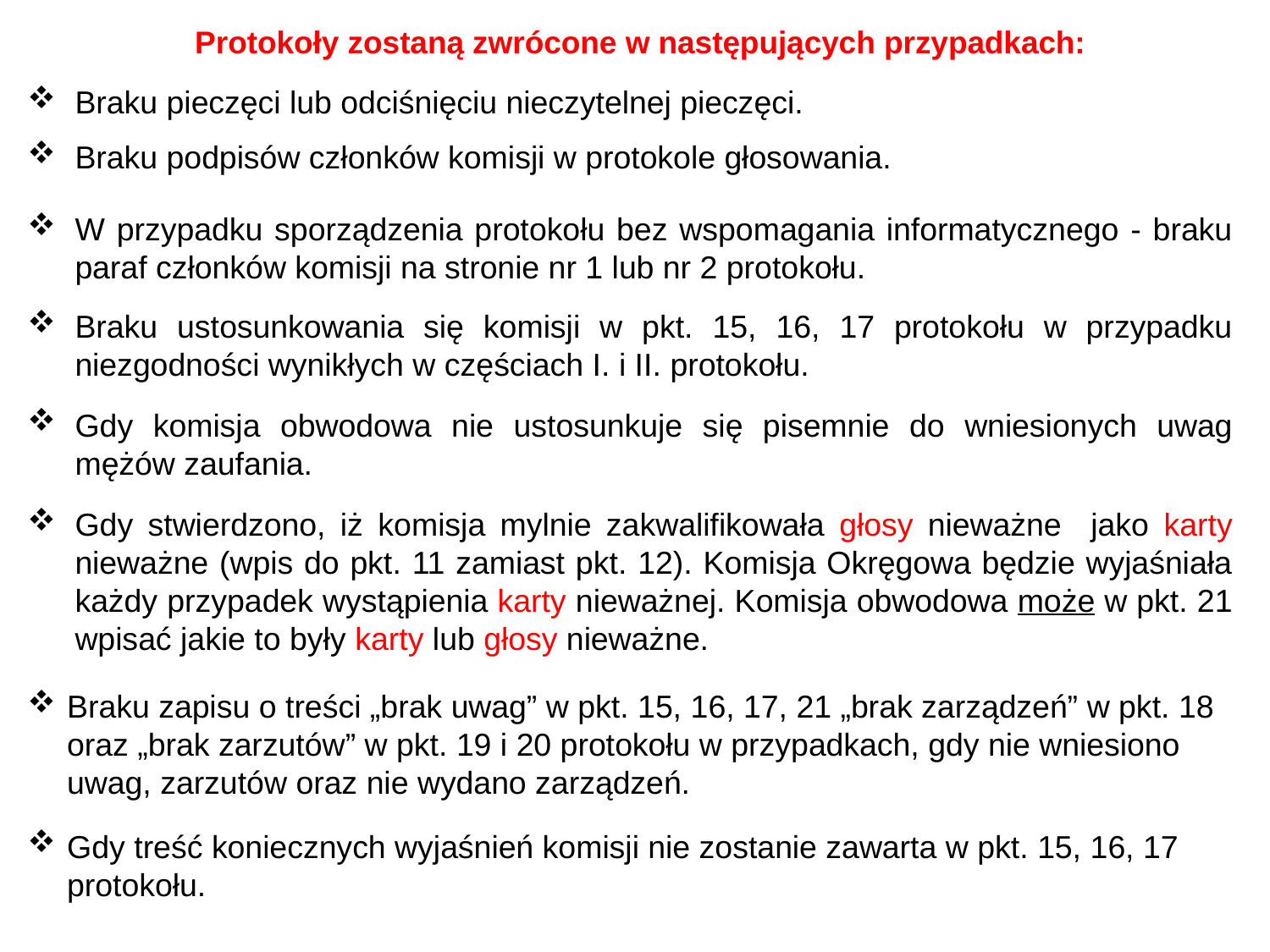

Protokoły zostaną zwrócone w następujących przypadkach:
Braku pieczęci lub odciśnięciu nieczytelnej pieczęci.

Braku podpisów członków komisji w protokole głosowania.

W przypadku sporządzenia protokołu bez wspomagania informatycznego - braku paraf członków komisji na stronie nr 1 lub nr 2 protokołu.

Braku ustosunkowania się komisji w pkt. 15, 16, 17 protokołu w przypadku niezgodności wynikłych w częściach I. i II. protokołu.

Gdy komisja obwodowa nie ustosunkuje się pisemnie do wniesionych uwag mężów zaufania.

Gdy stwierdzono, iż komisja mylnie zakwalifikowała głosy nieważne  jako karty nieważne (wpis do pkt. 11 zamiast pkt. 12). Komisja Okręgowa będzie wyjaśniała każdy przypadek wystąpienia karty nieważnej. Komisja obwodowa może w pkt. 21 wpisać jakie to były karty lub głosy nieważne.

Braku zapisu o treści „brak uwag” w pkt. 15, 16, 17, 21 „brak zarządzeń” w pkt. 18 oraz „brak zarzutów” w pkt. 19 i 20 protokołu w przypadkach, gdy nie wniesiono uwag, zarzutów oraz nie wydano zarządzeń.

Gdy treść koniecznych wyjaśnień komisji nie zostanie zawarta w pkt. 15, 16, 17 protokołu.